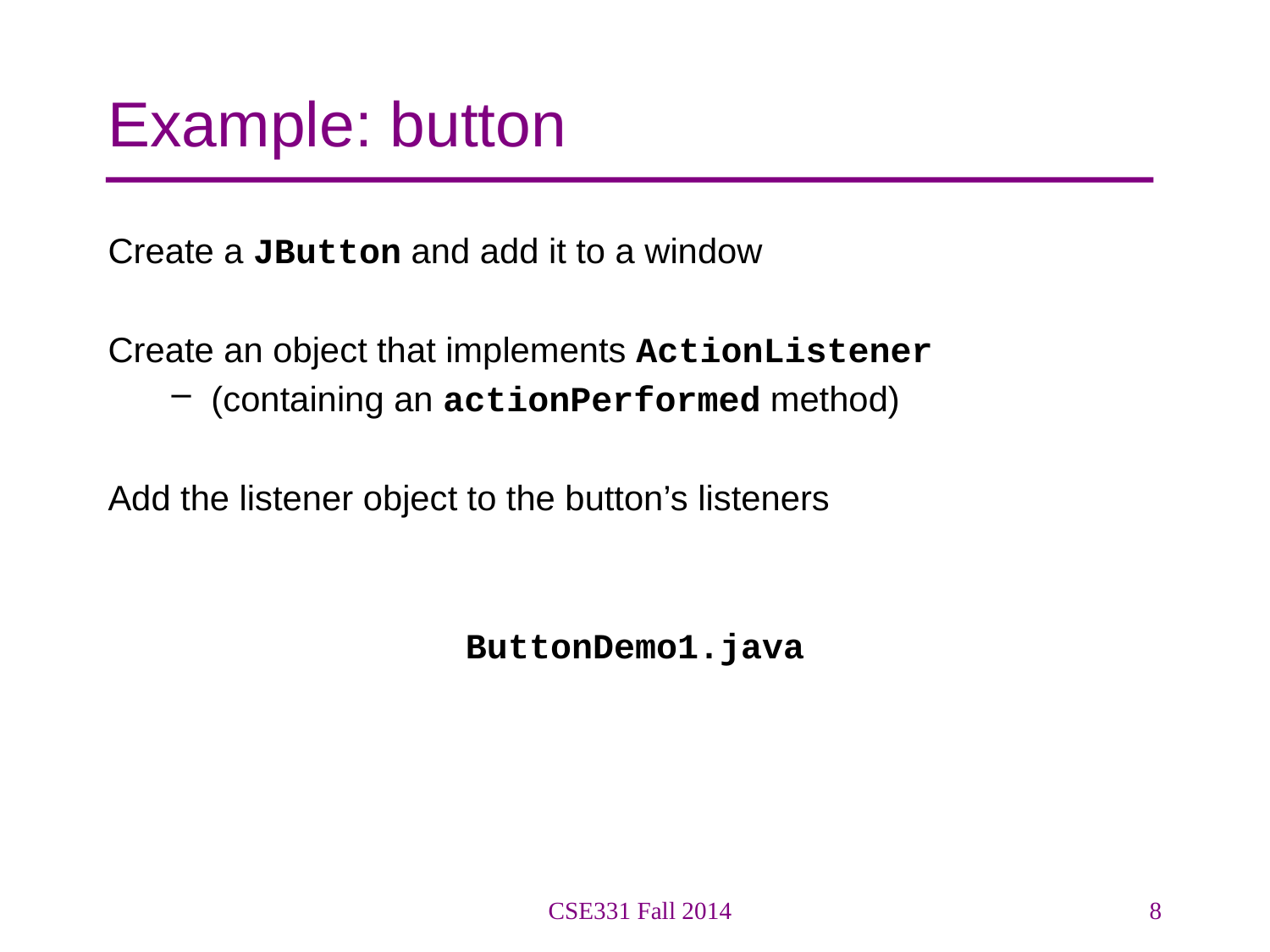

# Example: button
Create a JButton and add it to a window

Create an object that implements ActionListener
(containing an actionPerformed method)

Add the listener object to the button’s listeners

ButtonDemo1.java
CSE331 Fall 2014
8